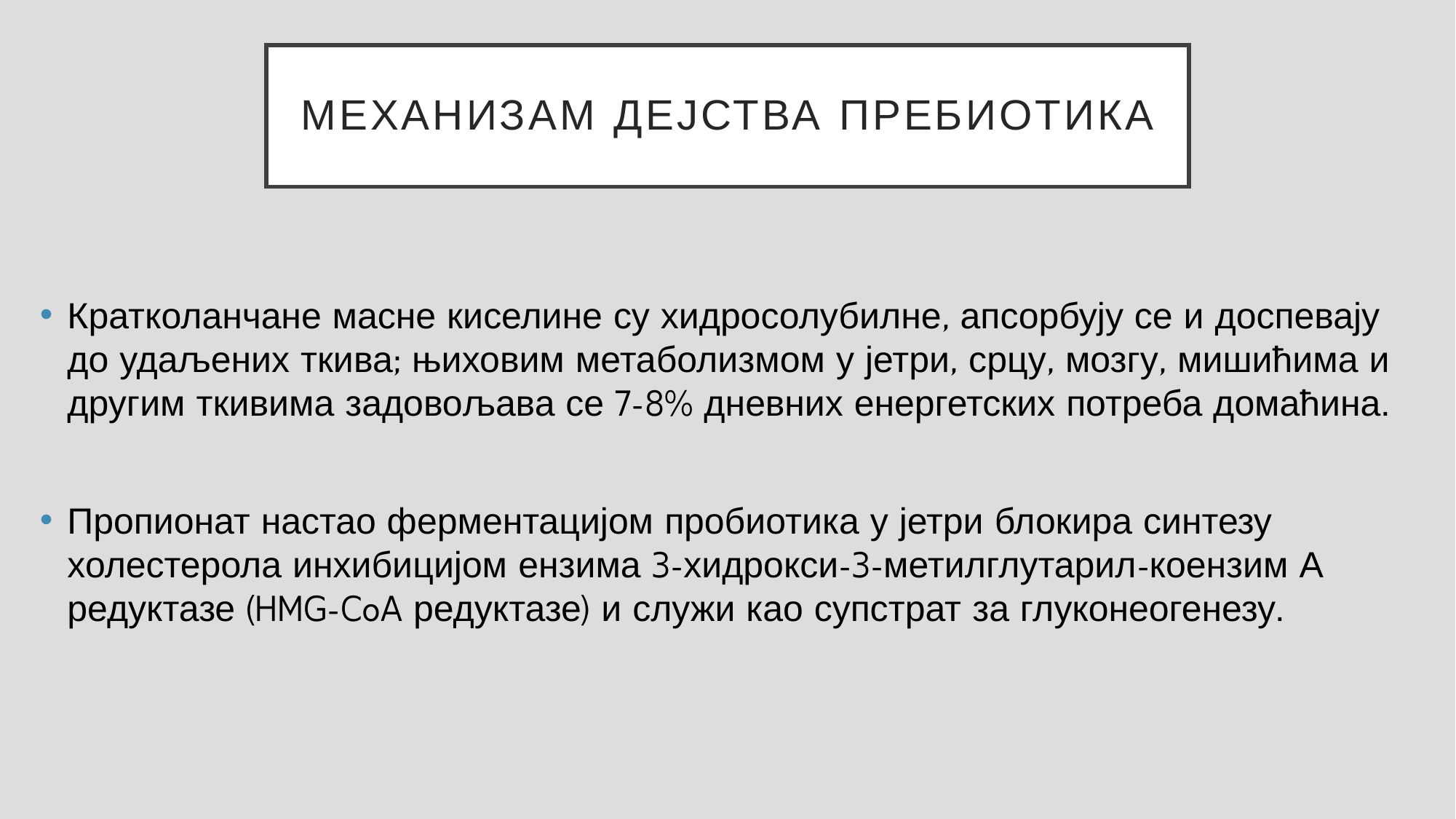

# Механизам дејства пребиотика

Кратколанчане масне киселине су хидросолубилне, апсорбују се и доспевају до удаљених ткива; њиховим метаболизмом у јетри, срцу, мозгу, мишићима и другим ткивима задовољава се 7-8% дневних енергетских потреба домаћина.

Пропионат настао ферментацијом пробиотика у јетри блокира синтезу холестерола инхибицијом ензима 3-хидрокси-3-метилглутарил-коензим А редуктазе (HMG-CoA редуктазе) и служи као супстрат за глуконеогенезу.